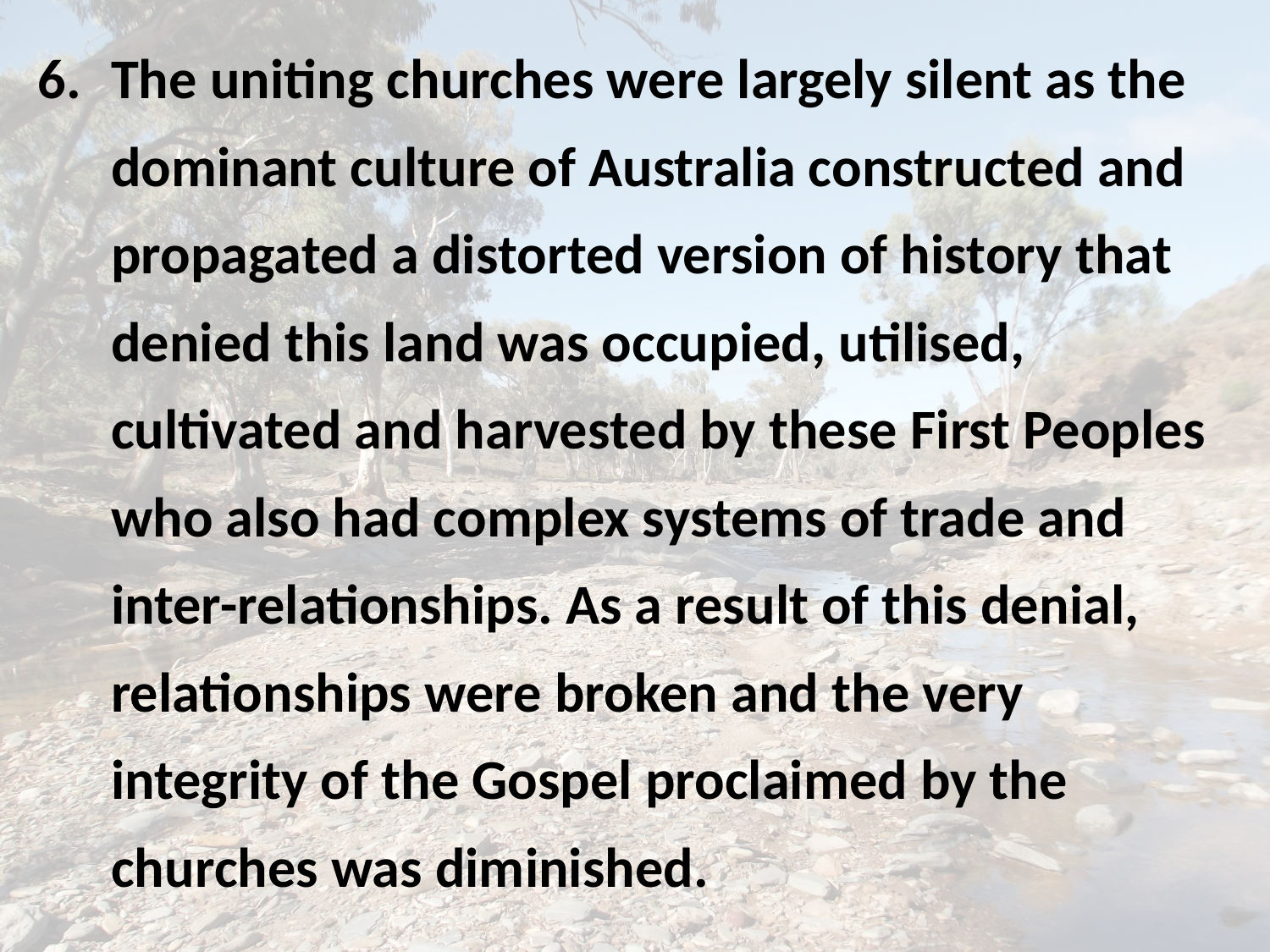

6. 	The uniting churches were largely silent as the dominant culture of Australia constructed and propagated a distorted version of history that denied this land was occupied, utilised, cultivated and harvested by these First Peoples who also had complex systems of trade and inter-relationships. As a result of this denial, relationships were broken and the very integrity of the Gospel proclaimed by the churches was diminished.